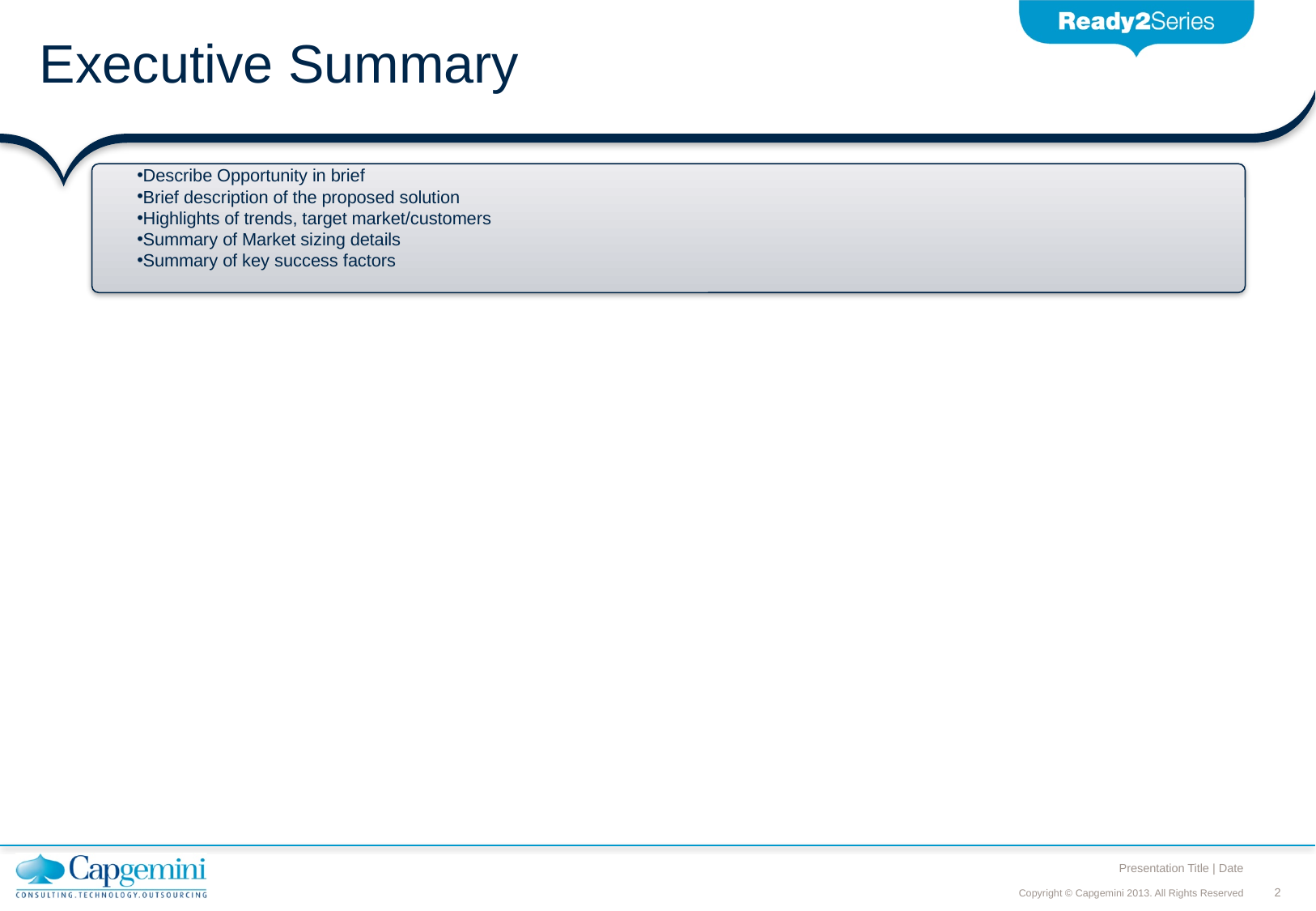

# Executive Summary
Describe Opportunity in brief
Brief description of the proposed solution
Highlights of trends, target market/customers
Summary of Market sizing details
Summary of key success factors